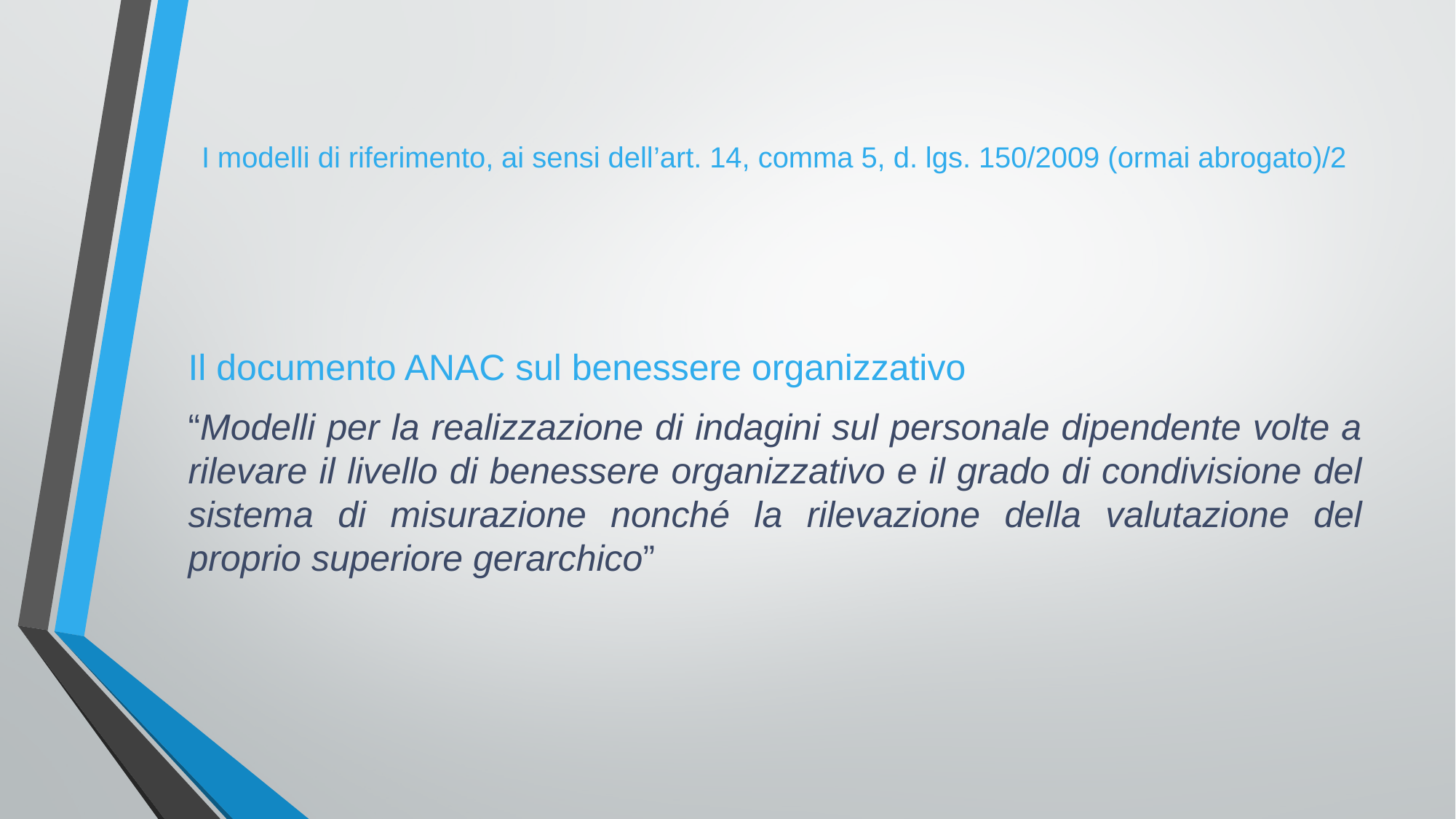

# I modelli di riferimento, ai sensi dell’art. 14, comma 5, d. lgs. 150/2009 (ormai abrogato)/2

Il documento ANAC sul benessere organizzativo
“Modelli per la realizzazione di indagini sul personale dipendente volte a rilevare il livello di benessere organizzativo e il grado di condivisione del sistema di misurazione nonché la rilevazione della valutazione del proprio superiore gerarchico”